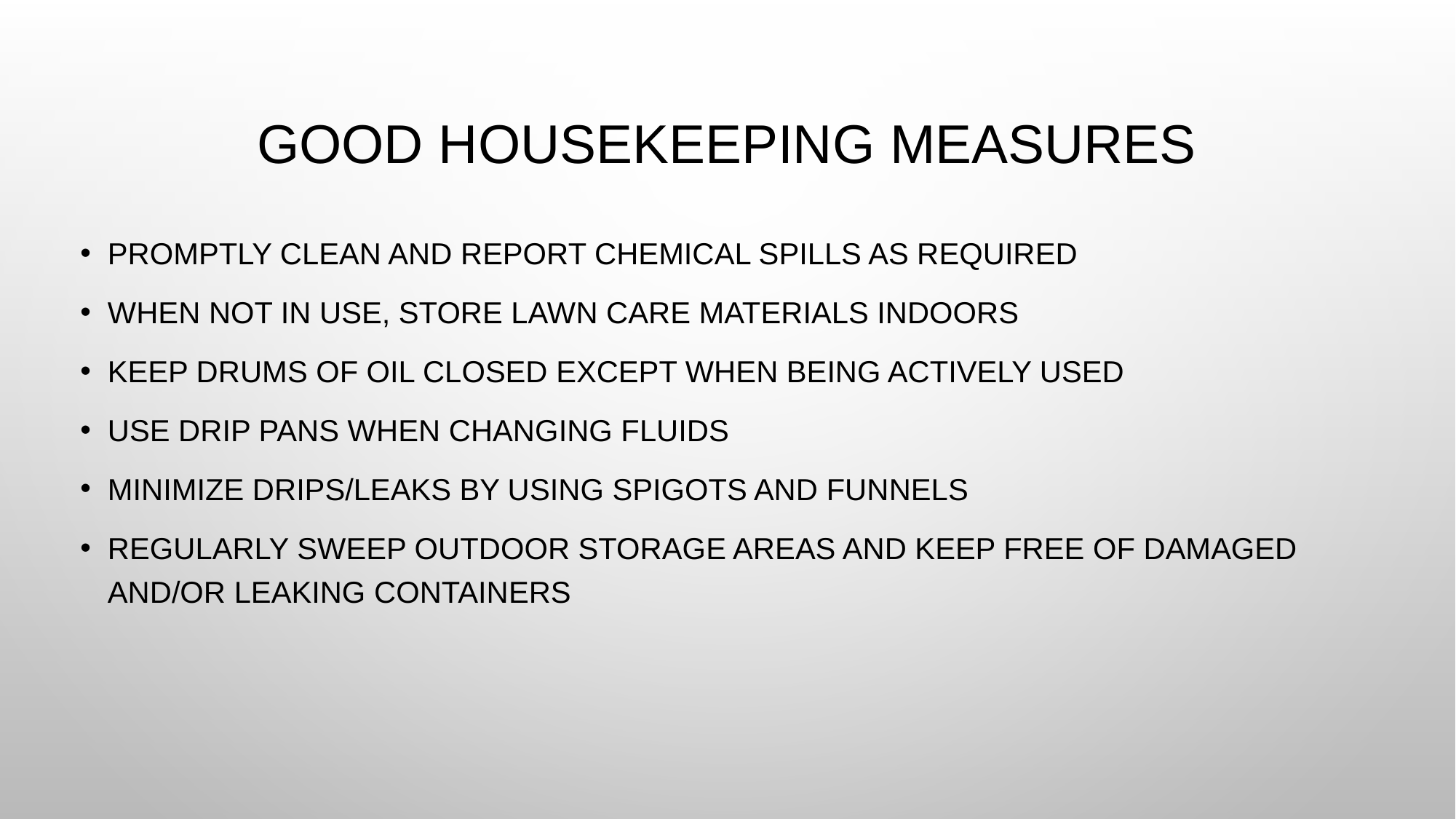

# Good Housekeeping Measures
Promptly clean and report chemical spills as required
When not in use, store lawn care materials indoors
Keep drums of oil closed except when being actively used
Use drip pans when changing fluids
Minimize drips/leaks by using spigots and funnels
Regularly sweep outdoor storage areas and keep free of damaged and/or leaking containers